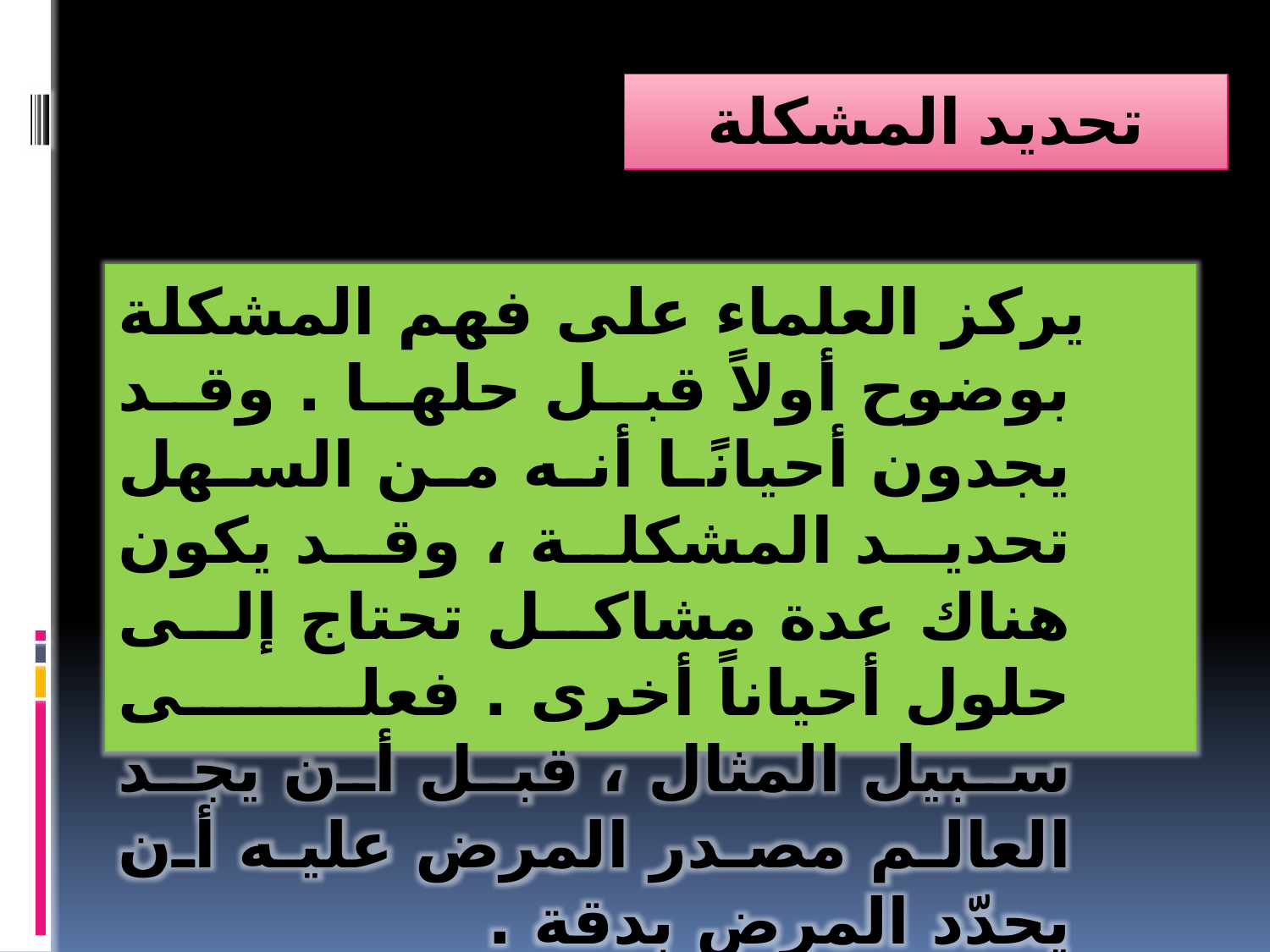

# تحديد المشكلة
    يركز العلماء على فهم المشكلة بوضوح أولاً قبل حلها . وقد يجدون أحيانًا أنه من السهل تحديد المشكلة ، وقد يكون هناك عدة مشاكل تحتاج إلى حلول أحياناً أخرى . فعلى سبيل المثال ، قبل أن يجد العالم مصدر المرض عليه أن يحدّد المرض بدقة .